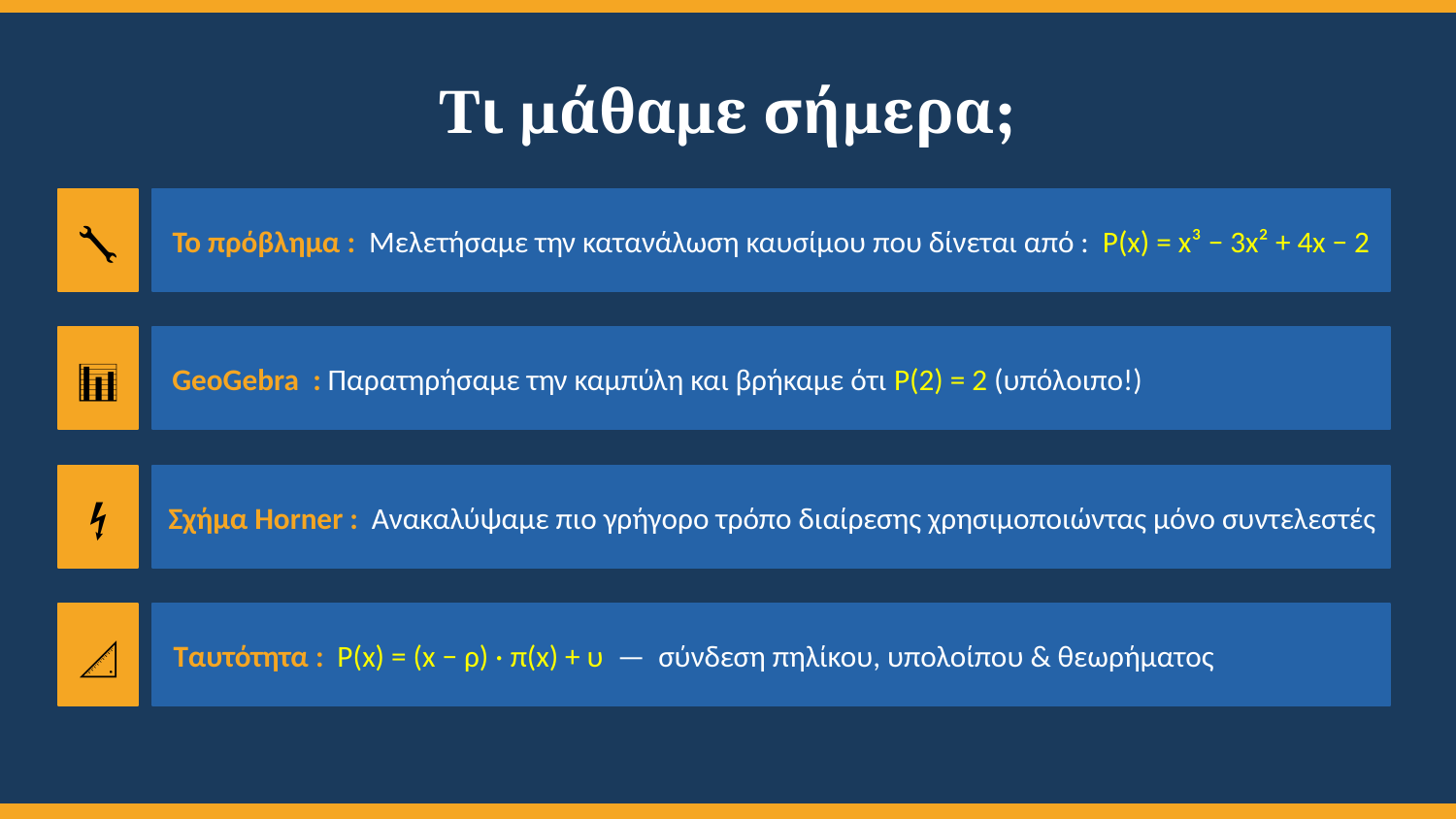

Τι μάθαμε σήμερα;

🔧

Το πρόβλημα :  Μελετήσαμε την κατανάλωση καυσίμου που δίνεται από :  P(x) = x³ − 3x² + 4x − 2

📊

GeoGebra  : Παρατηρήσαμε την καμπύλη και βρήκαμε ότι P(2) = 2 (υπόλοιπο!)

⚡

Σχήμα Horner :  Ανακαλύψαμε πιο γρήγορο τρόπο διαίρεσης χρησιμοποιώντας μόνο συντελεστές

📐

Ταυτότητα :  P(x) = (x − ρ) · π(x) + υ  —  σύνδεση πηλίκου, υπολοίπου & θεωρήματος